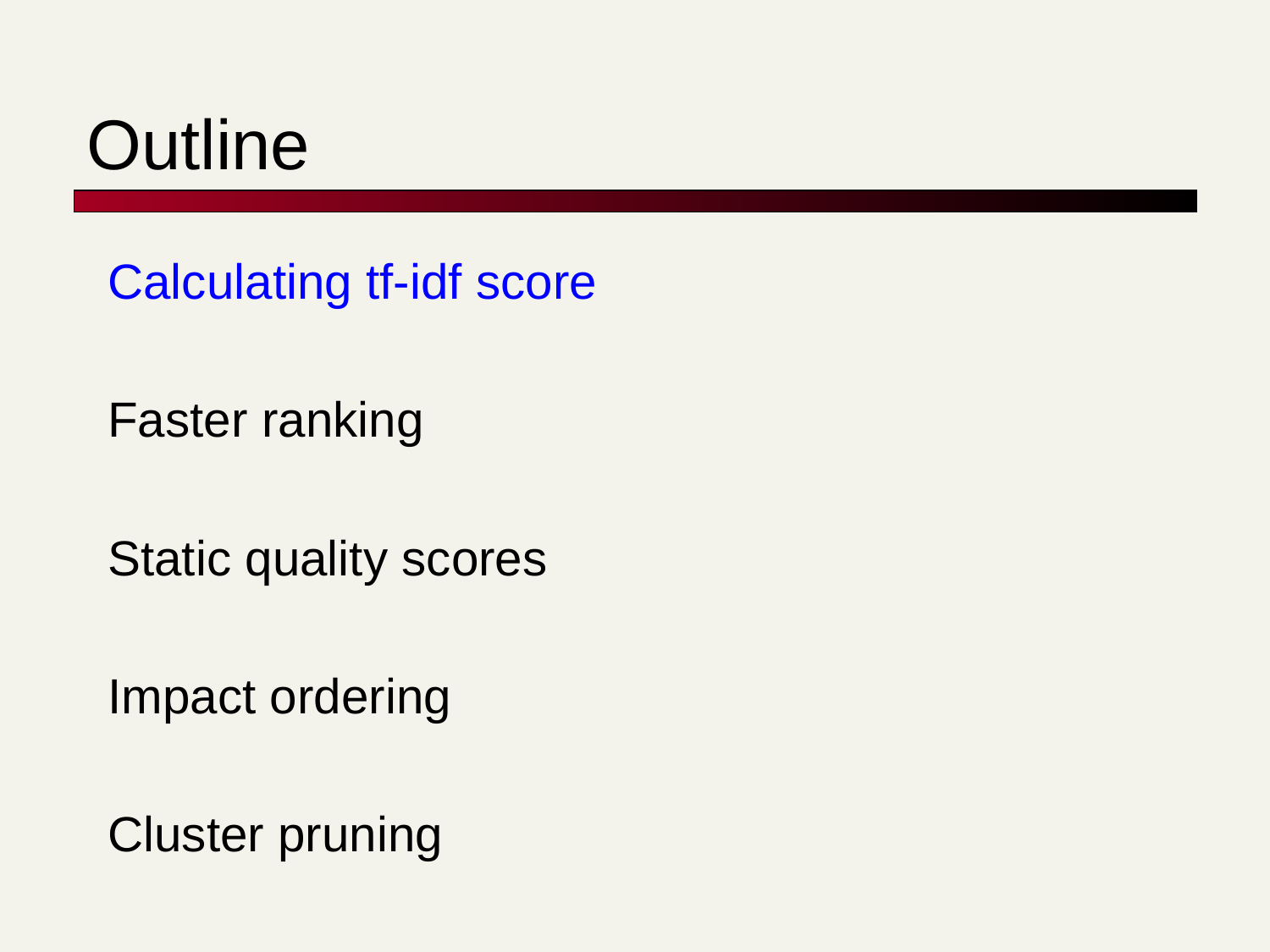

# Outline
Calculating tf-idf score

Faster ranking

Static quality scores

Impact ordering

Cluster pruning